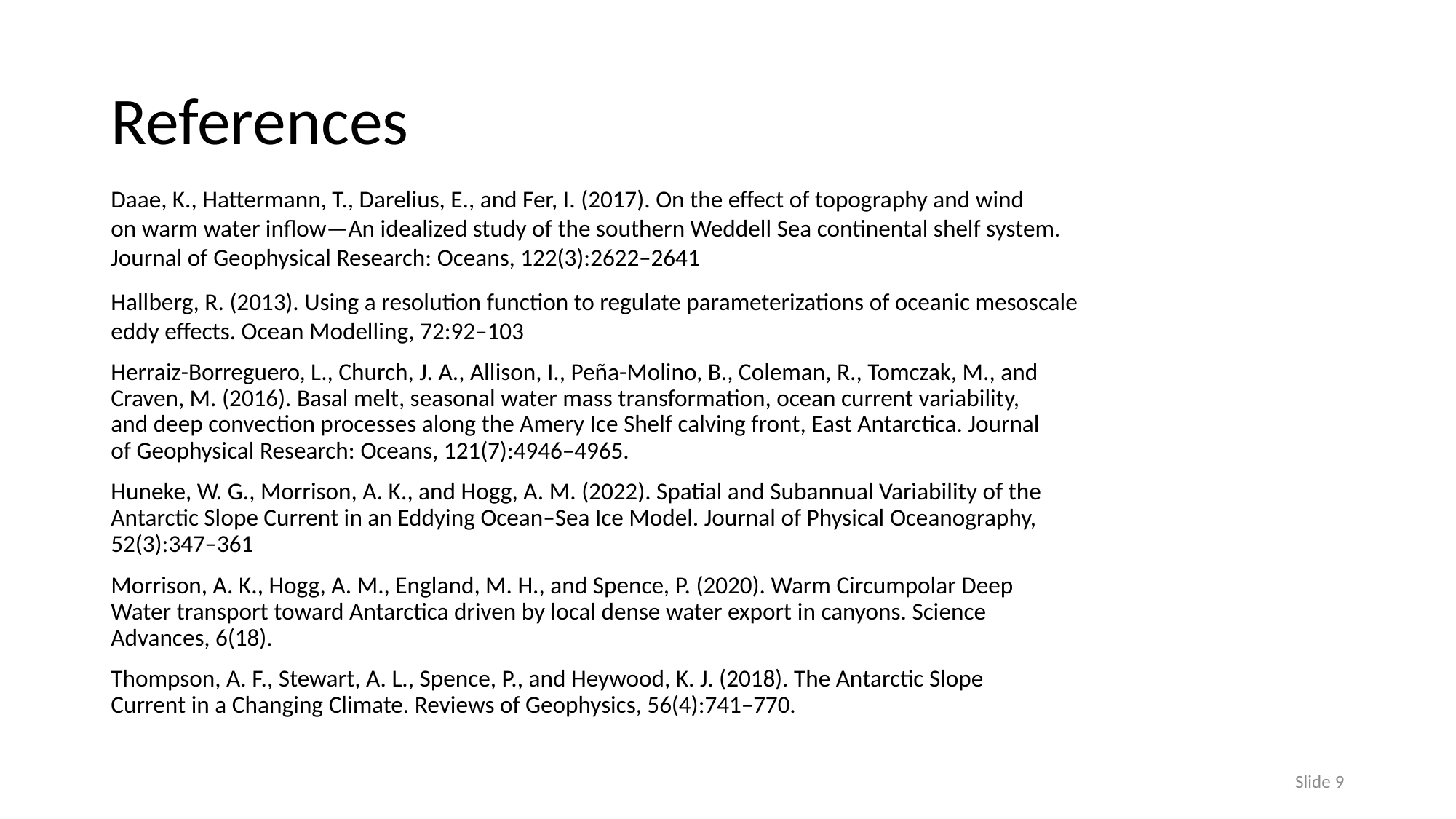

# References
Daae, K., Hattermann, T., Darelius, E., and Fer, I. (2017). On the effect of topography and wind
on warm water inflow—An idealized study of the southern Weddell Sea continental shelf system.
Journal of Geophysical Research: Oceans, 122(3):2622–2641
Hallberg, R. (2013). Using a resolution function to regulate parameterizations of oceanic mesoscale
eddy effects. Ocean Modelling, 72:92–103
Herraiz-Borreguero, L., Church, J. A., Allison, I., Peña-Molino, B., Coleman, R., Tomczak, M., and
Craven, M. (2016). Basal melt, seasonal water mass transformation, ocean current variability,
and deep convection processes along the Amery Ice Shelf calving front, East Antarctica. Journal
of Geophysical Research: Oceans, 121(7):4946–4965.
Huneke, W. G., Morrison, A. K., and Hogg, A. M. (2022). Spatial and Subannual Variability of the
Antarctic Slope Current in an Eddying Ocean–Sea Ice Model. Journal of Physical Oceanography,
52(3):347–361
Morrison, A. K., Hogg, A. M., England, M. H., and Spence, P. (2020). Warm Circumpolar Deep
Water transport toward Antarctica driven by local dense water export in canyons. Science
Advances, 6(18).
Thompson, A. F., Stewart, A. L., Spence, P., and Heywood, K. J. (2018). The Antarctic Slope
Current in a Changing Climate. Reviews of Geophysics, 56(4):741–770.

Slide 9